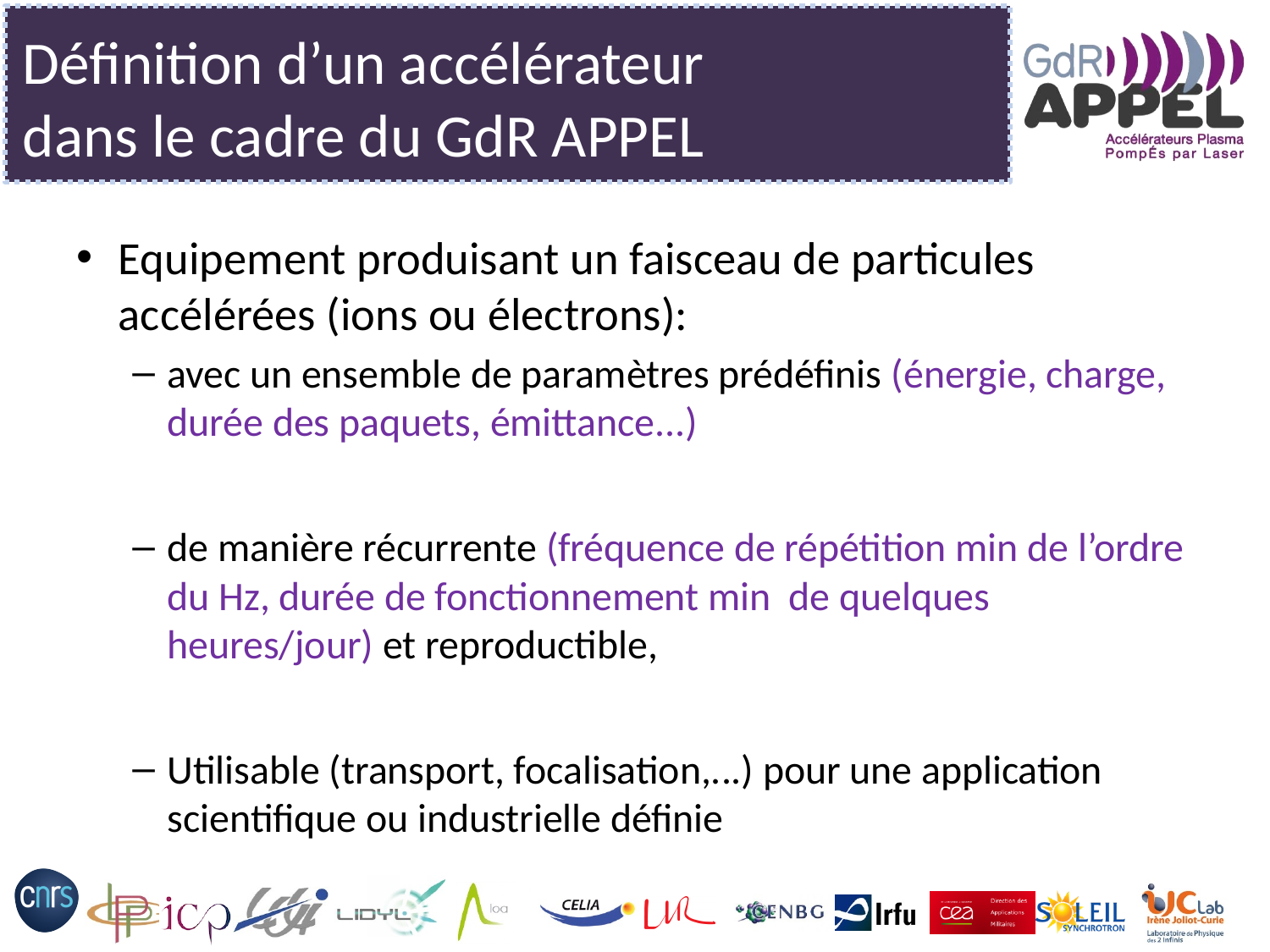

# Définition d’un accélérateur dans le cadre du GdR APPEL
Equipement produisant un faisceau de particules accélérées (ions ou électrons):
avec un ensemble de paramètres prédéfinis (énergie, charge, durée des paquets, émittance...)

de manière récurrente (fréquence de répétition min de l’ordre du Hz, durée de fonctionnement min  de quelques heures/jour) et reproductible,

Utilisable (transport, focalisation,...) pour une application scientifique ou industrielle définie